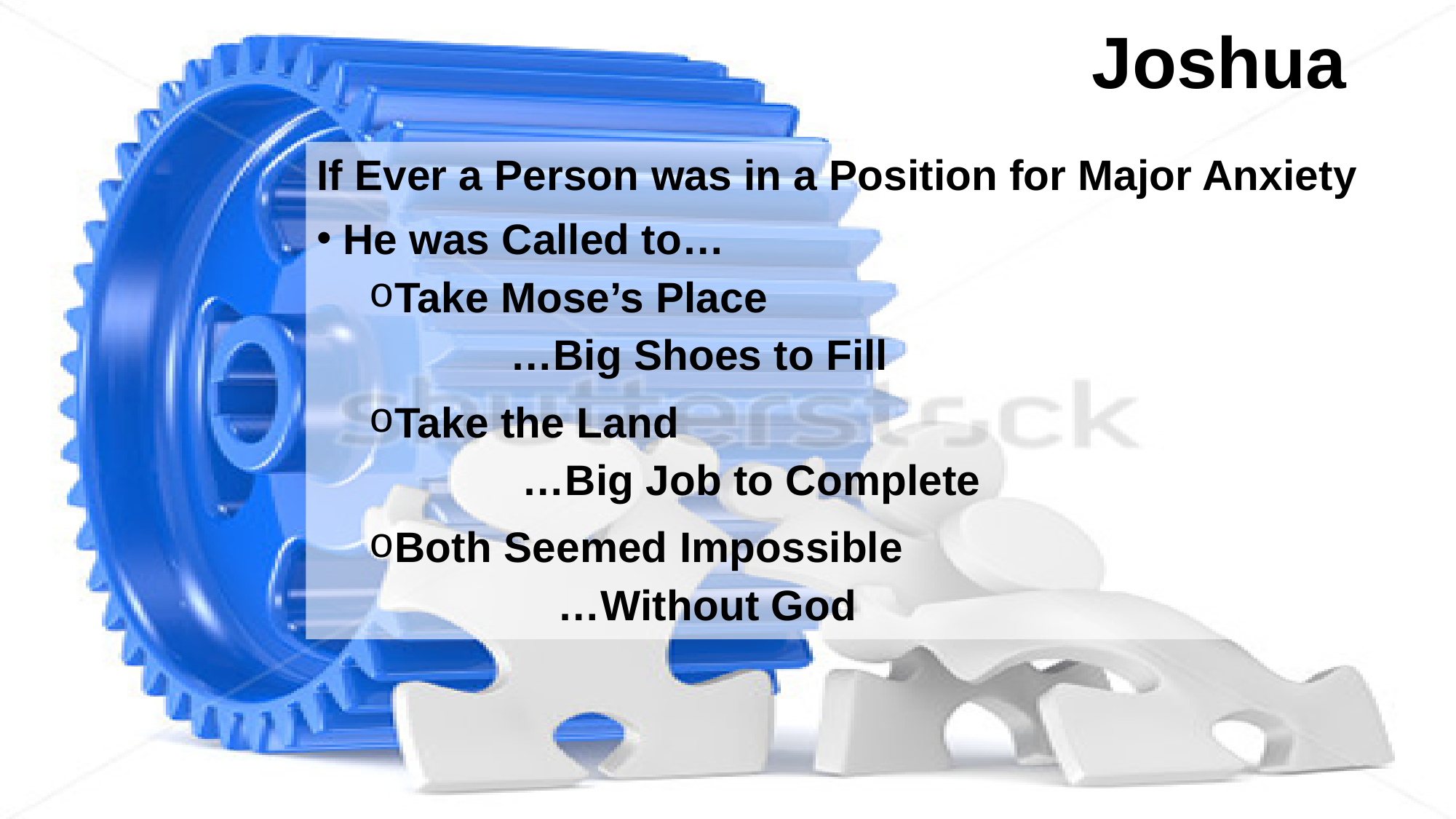

# Joshua
If Ever a Person was in a Position for Major Anxiety
He was Called to…
Take Mose’s Place
            …Big Shoes to Fill
Take the Land
             …Big Job to Complete
Both Seemed Impossible
                …Without God